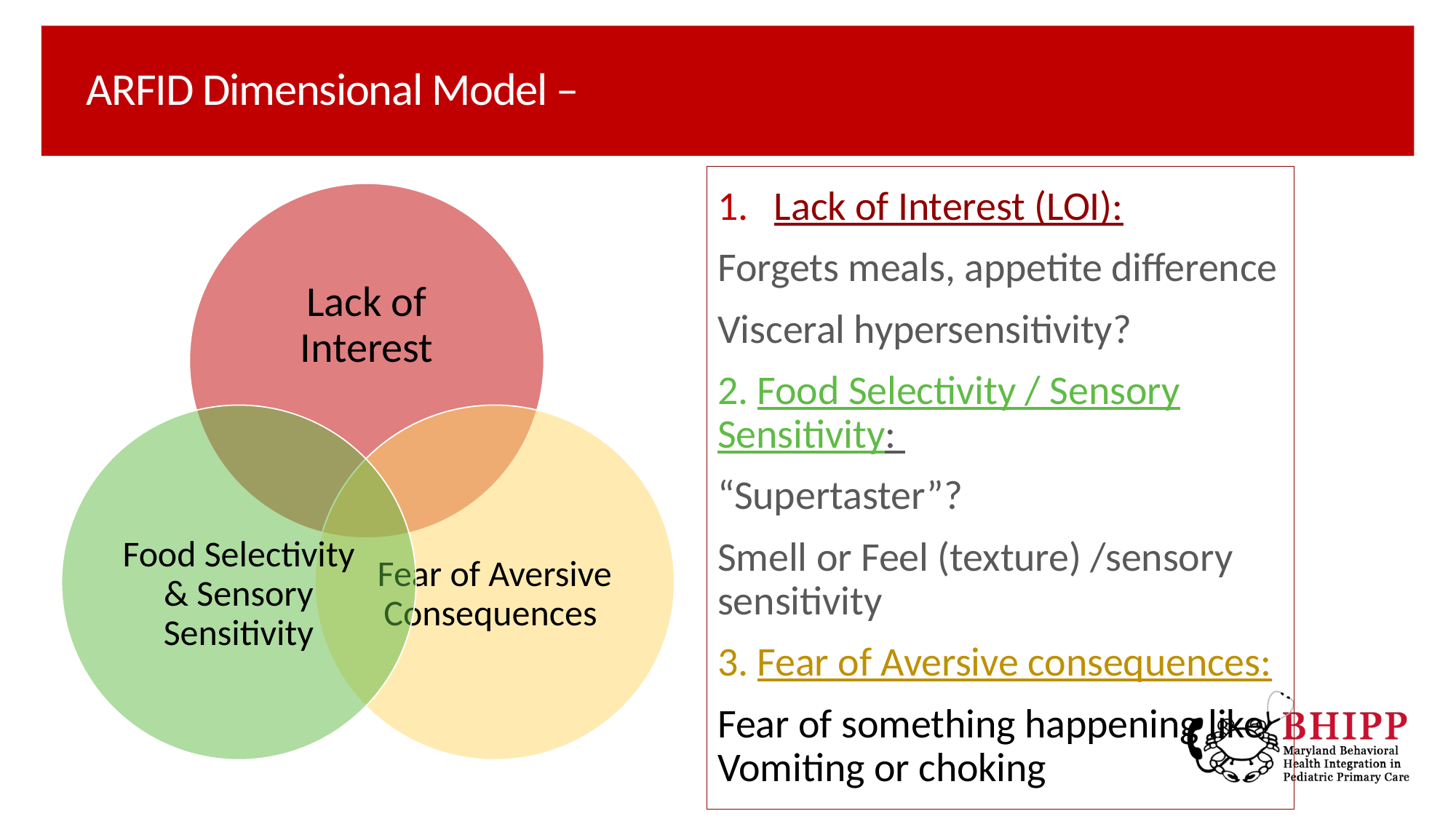

# ARFID Dimensional Model –
Lack of Interest (LOI):
Forgets meals, appetite difference
Visceral hypersensitivity?
2. Food Selectivity / Sensory Sensitivity:
“Supertaster”?
Smell or Feel (texture) /sensory sensitivity
3. Fear of Aversive consequences:
Fear of something happening like Vomiting or choking
Lack of Interest
Fear of Aversive Consequences
Food Selectivity & Sensory Sensitivity